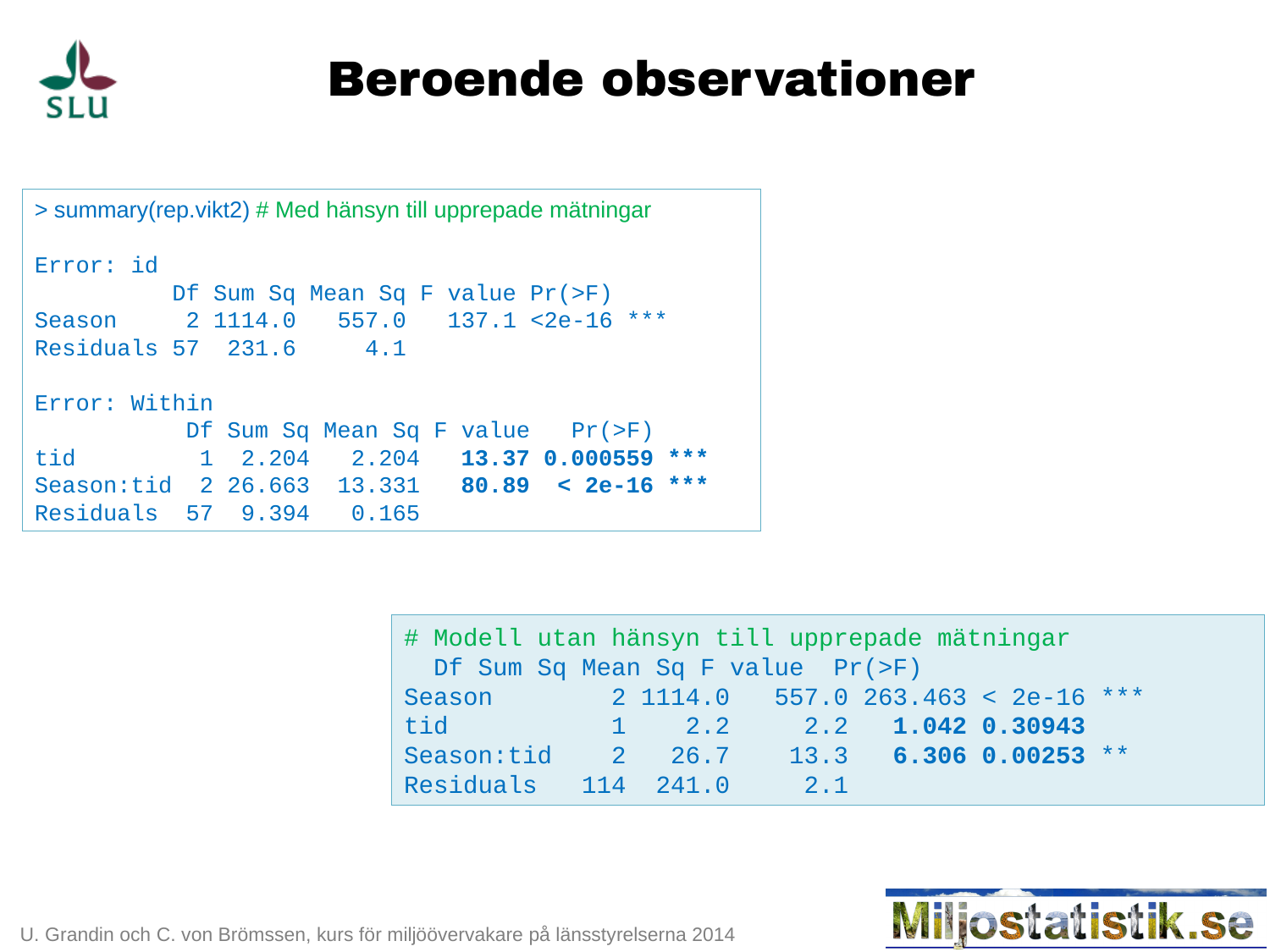

# Beroende observationer
> summary(rep.vikt2) # Med hänsyn till upprepade mätningar

Error: id
          Df Sum Sq Mean Sq F value Pr(>F)
Season     2 1114.0   557.0   137.1 <2e-16 ***
Residuals 57  231.6     4.1

Error: Within
           Df Sum Sq Mean Sq F value   Pr(>F)
tid         1  2.204   2.204   13.37 0.000559 ***
Season:tid  2 26.663  13.331   80.89  < 2e-16 ***
Residuals  57  9.394   0.165
# Modell utan hänsyn till upprepade mätningar
  Df Sum Sq Mean Sq F value  Pr(>F)
Season        2 1114.0   557.0 263.463 < 2e-16 ***
tid           1    2.2     2.2   1.042 0.30943
Season:tid    2   26.7    13.3   6.306 0.00253 **
Residuals   114  241.0     2.1